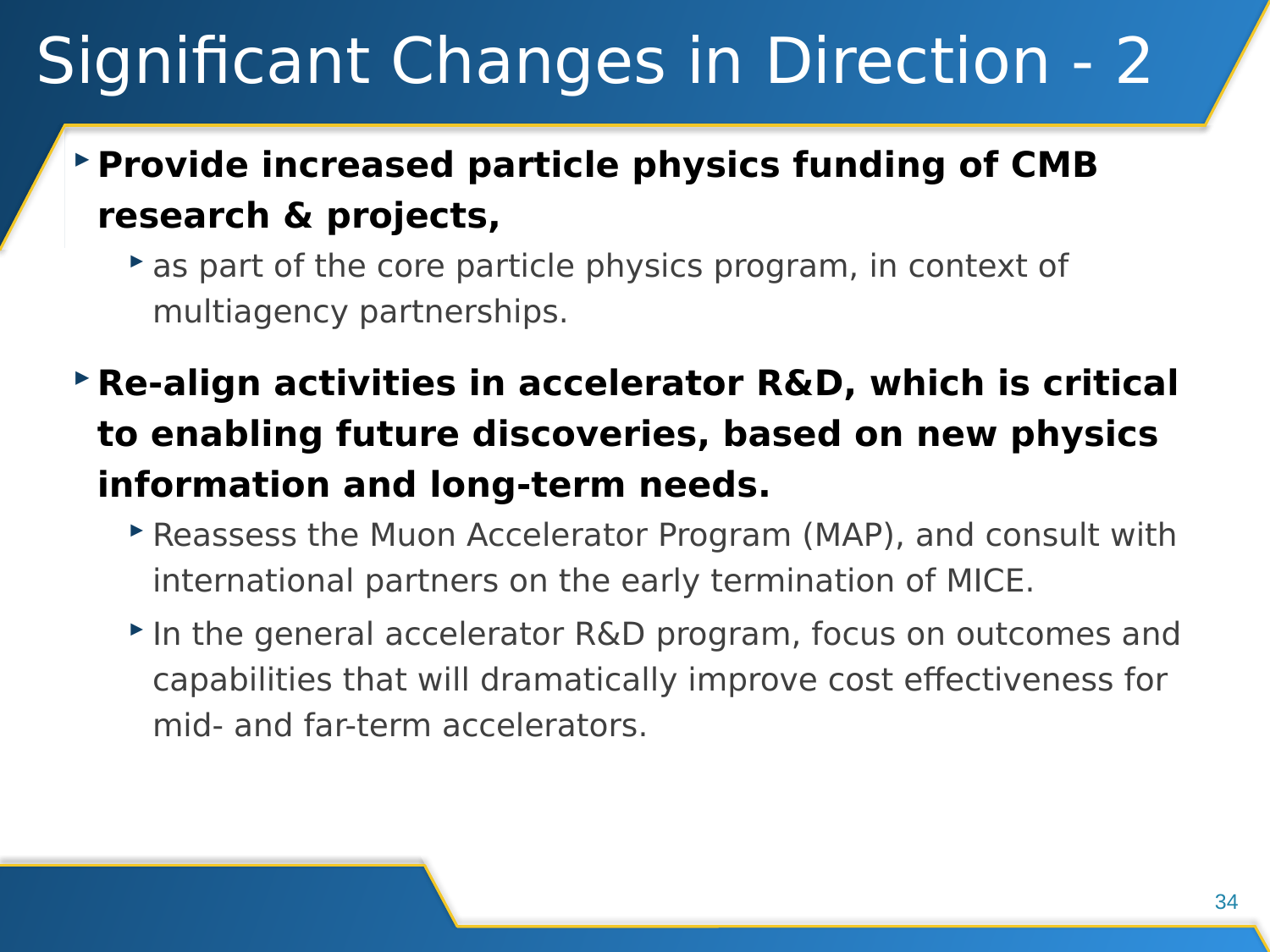

# Significant Changes in Direction - 2
Provide increased particle physics funding of CMB research & projects,
as part of the core particle physics program, in context of multiagency partnerships.
Re-align activities in accelerator R&D, which is critical to enabling future discoveries, based on new physics information and long-term needs.
Reassess the Muon Accelerator Program (MAP), and consult with international partners on the early termination of MICE.
In the general accelerator R&D program, focus on outcomes and capabilities that will dramatically improve cost effectiveness for mid- and far-term accelerators.

34